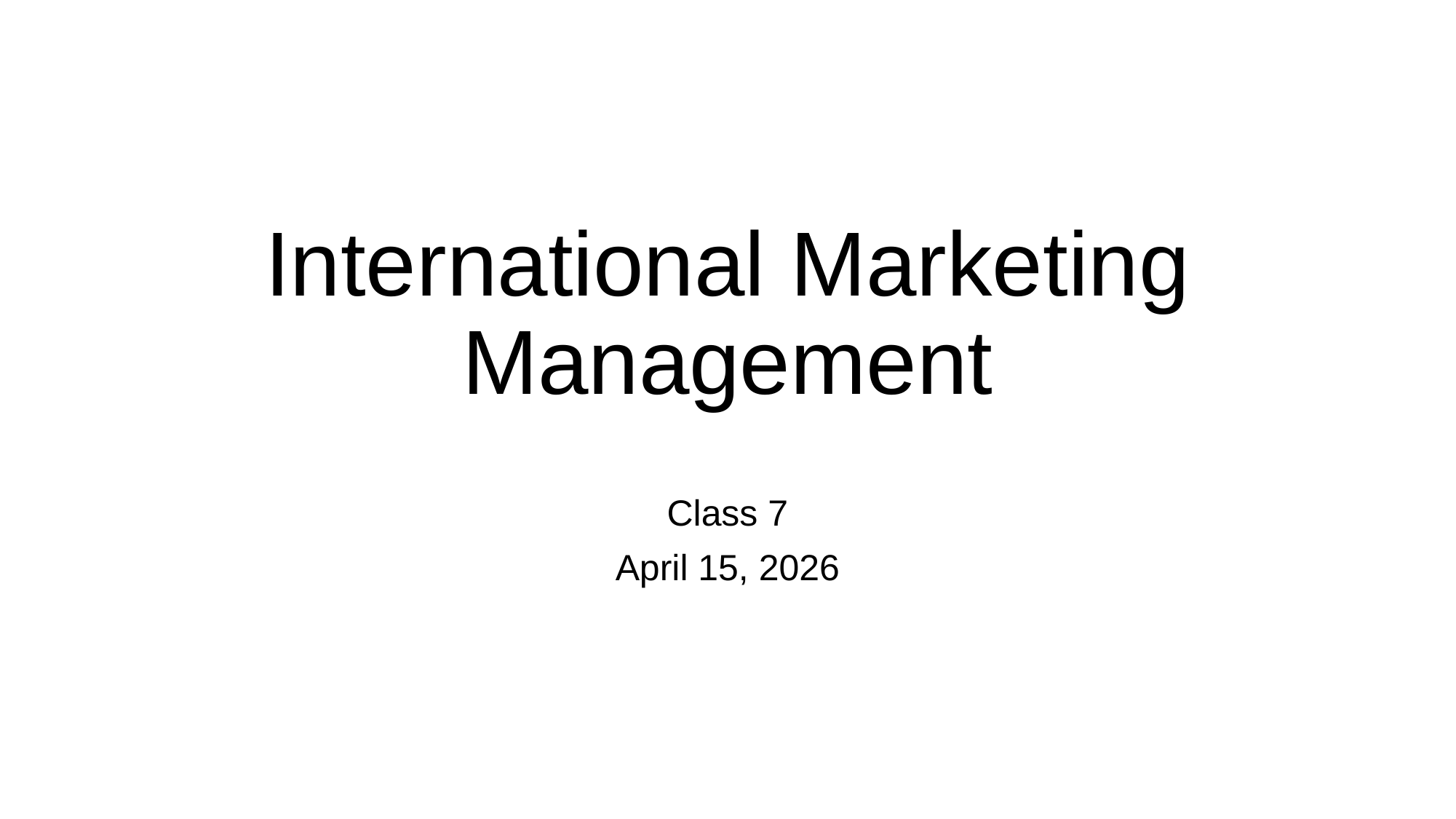

# International Marketing Management

Class 7
April 15, 2026